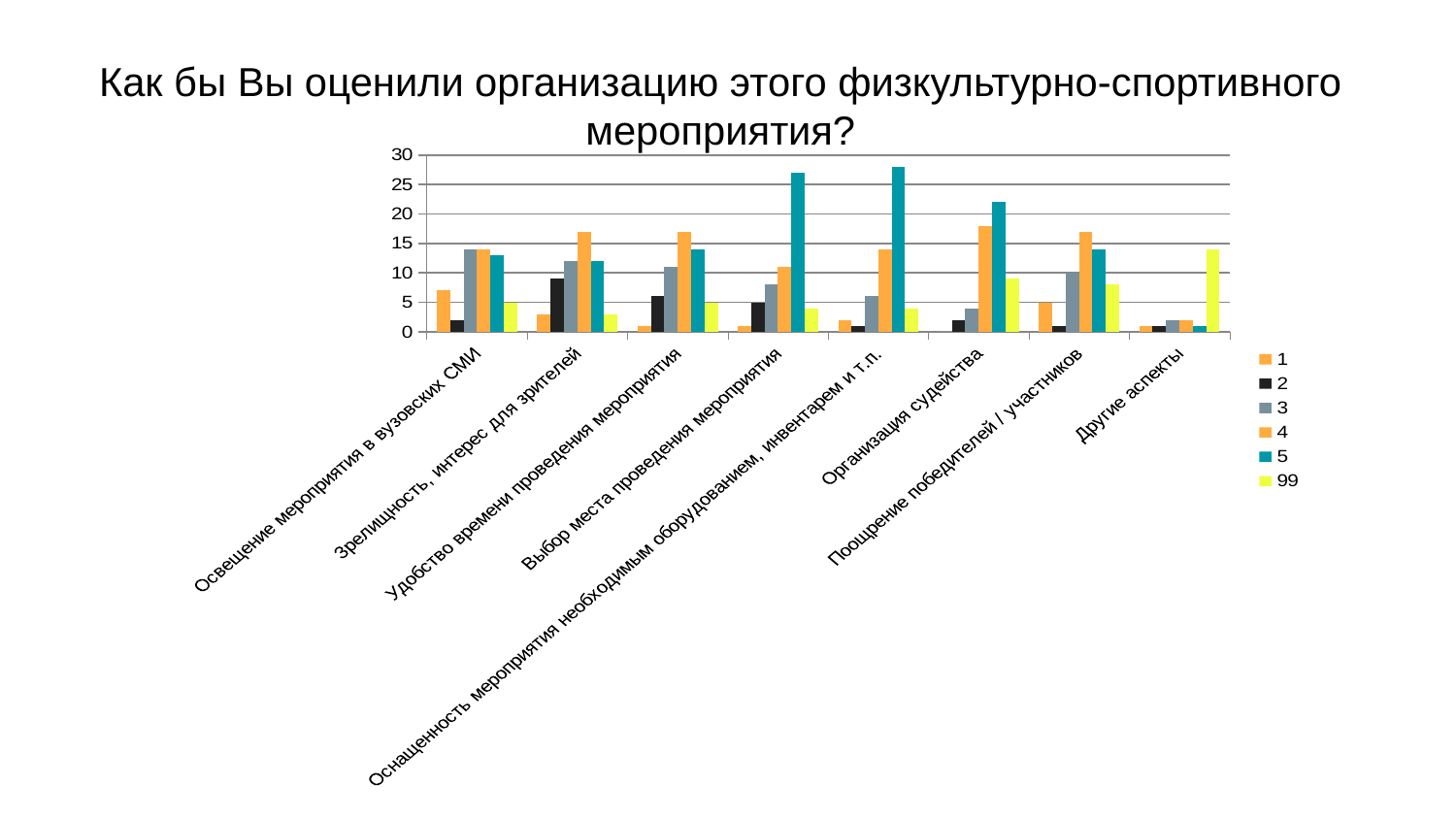

# Как бы Вы оценили организацию этого физкультурно-спортивного мероприятия?

### Chart

| Category | 1 | 2 | 3 | 4 | 5 | 99 |
|---|---|---|---|---|---|---|
| Освещение мероприятия в вузовских СМИ | 7.0 | 2.0 | 14.0 | 14.0 | 13.0 | 5.0 |
| Зрелищность, интерес для зрителей | 3.0 | 9.0 | 12.0 | 17.0 | 12.0 | 3.0 |
| Удобство времени проведения мероприятия | 1.0 | 6.0 | 11.0 | 17.0 | 14.0 | 5.0 |
| Выбор места проведения мероприятия | 1.0 | 5.0 | 8.0 | 11.0 | 27.0 | 4.0 |
| Оснащенность мероприятия необходимым оборудованием, инвентарем и т.п. | 2.0 | 1.0 | 6.0 | 14.0 | 28.0 | 4.0 |
| Организация судейства | 0.0 | 2.0 | 4.0 | 18.0 | 22.0 | 9.0 |
| Поощрение победителей / участников | 5.0 | 1.0 | 10.0 | 17.0 | 14.0 | 8.0 |
| Другие аспекты | 1.0 | 1.0 | 2.0 | 2.0 | 1.0 | 14.0 |